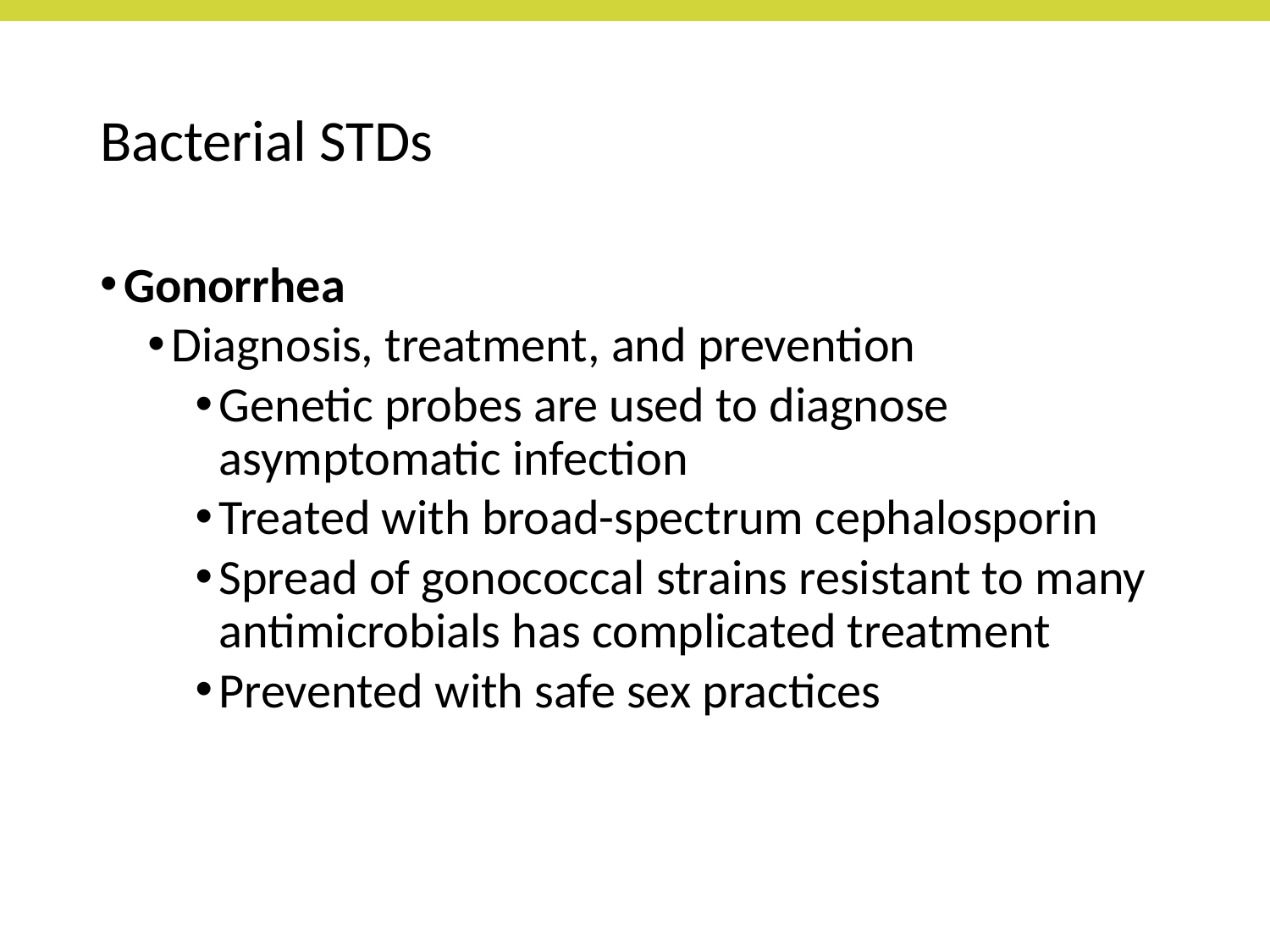

# Bacterial STDs
Gonorrhea
Diagnosis, treatment, and prevention
Genetic probes are used to diagnose asymptomatic infection
Treated with broad-spectrum cephalosporin
Spread of gonococcal strains resistant to many antimicrobials has complicated treatment
Prevented with safe sex practices